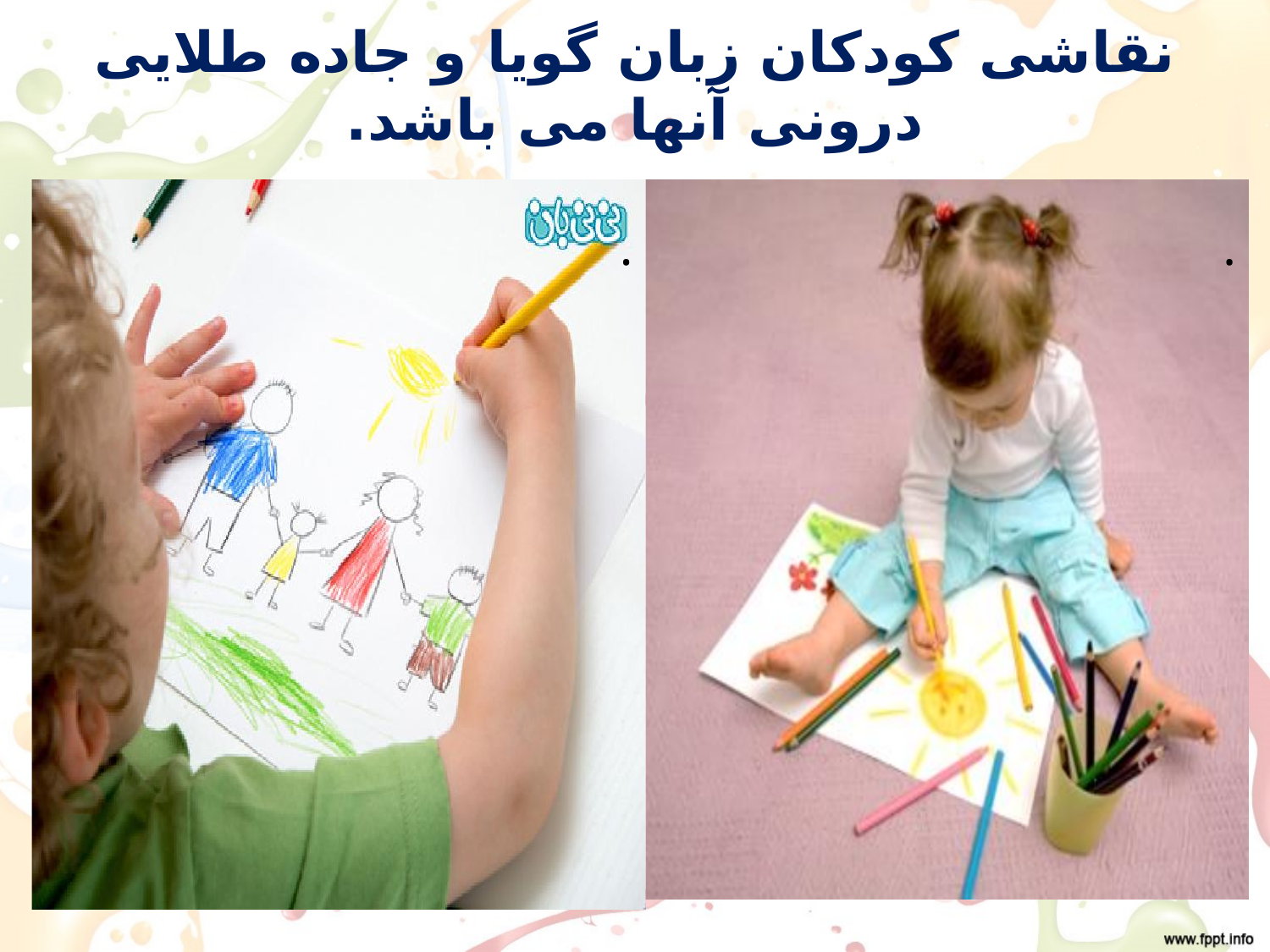

# نقاشی کودکان زبان گویا و جاده طلایی درونی آنها می باشد.
.
.